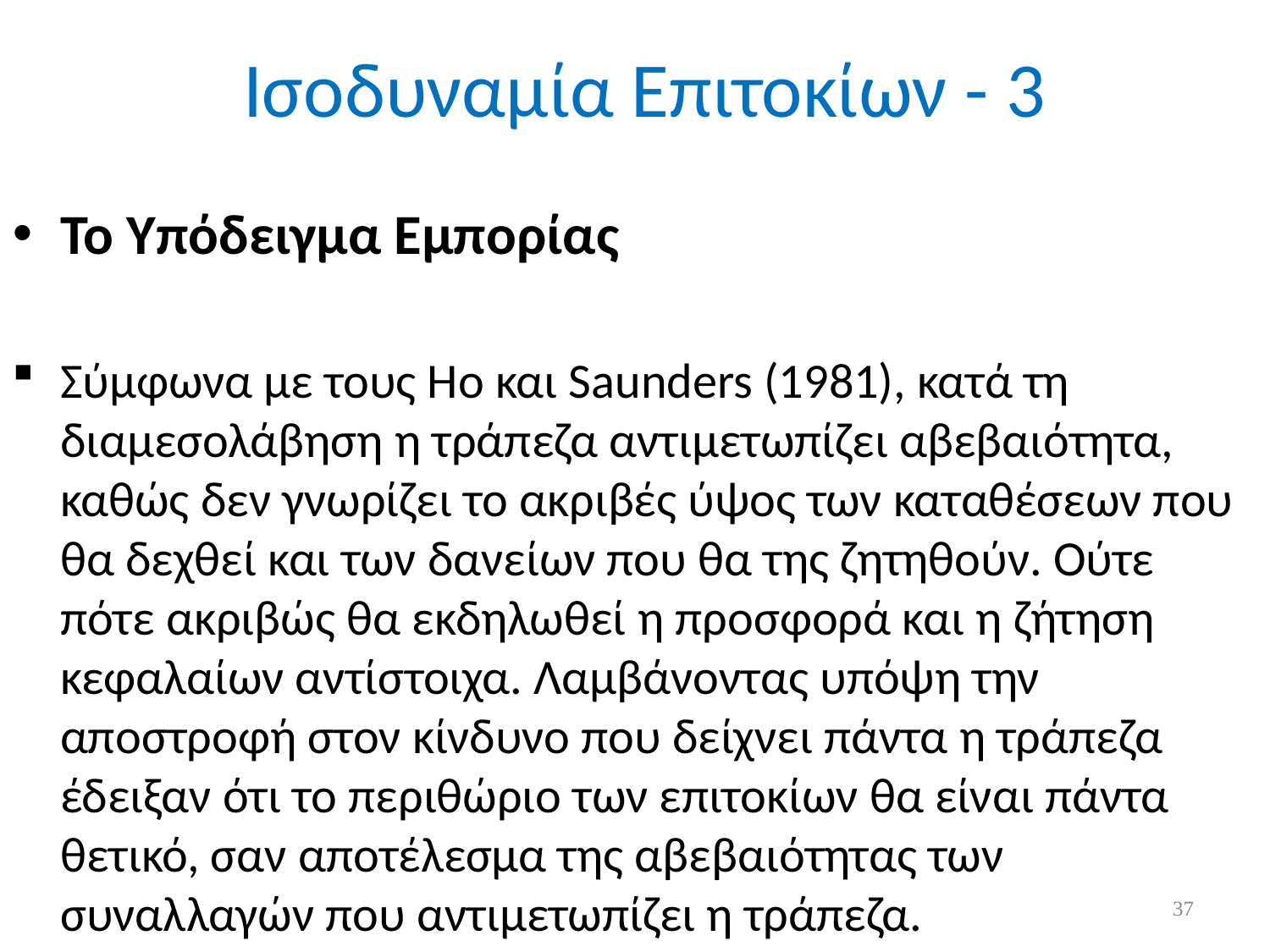

# Ισοδυναμία Επιτοκίων - 3
Το Υπόδειγμα Εμπορίας

Σύμφωνα με τους Ho και Saunders (1981), κατά τη διαμεσολάβηση η τράπεζα αντιμετωπίζει αβεβαιότητα, καθώς δεν γνωρίζει το ακριβές ύψος των καταθέσεων που θα δεχθεί και των δανείων που θα της ζητηθούν. Ούτε πότε ακριβώς θα εκδηλωθεί η προσφορά και η ζήτηση κεφαλαίων αντίστοιχα. Λαμβάνοντας υπόψη την αποστροφή στον κίνδυνο που δείχνει πάντα η τράπεζα έδειξαν ότι το περιθώριο των επιτοκίων θα είναι πάντα θετικό, σαν αποτέλεσμα της αβεβαιότητας των συναλλαγών που αντιμετωπίζει η τράπεζα.

37